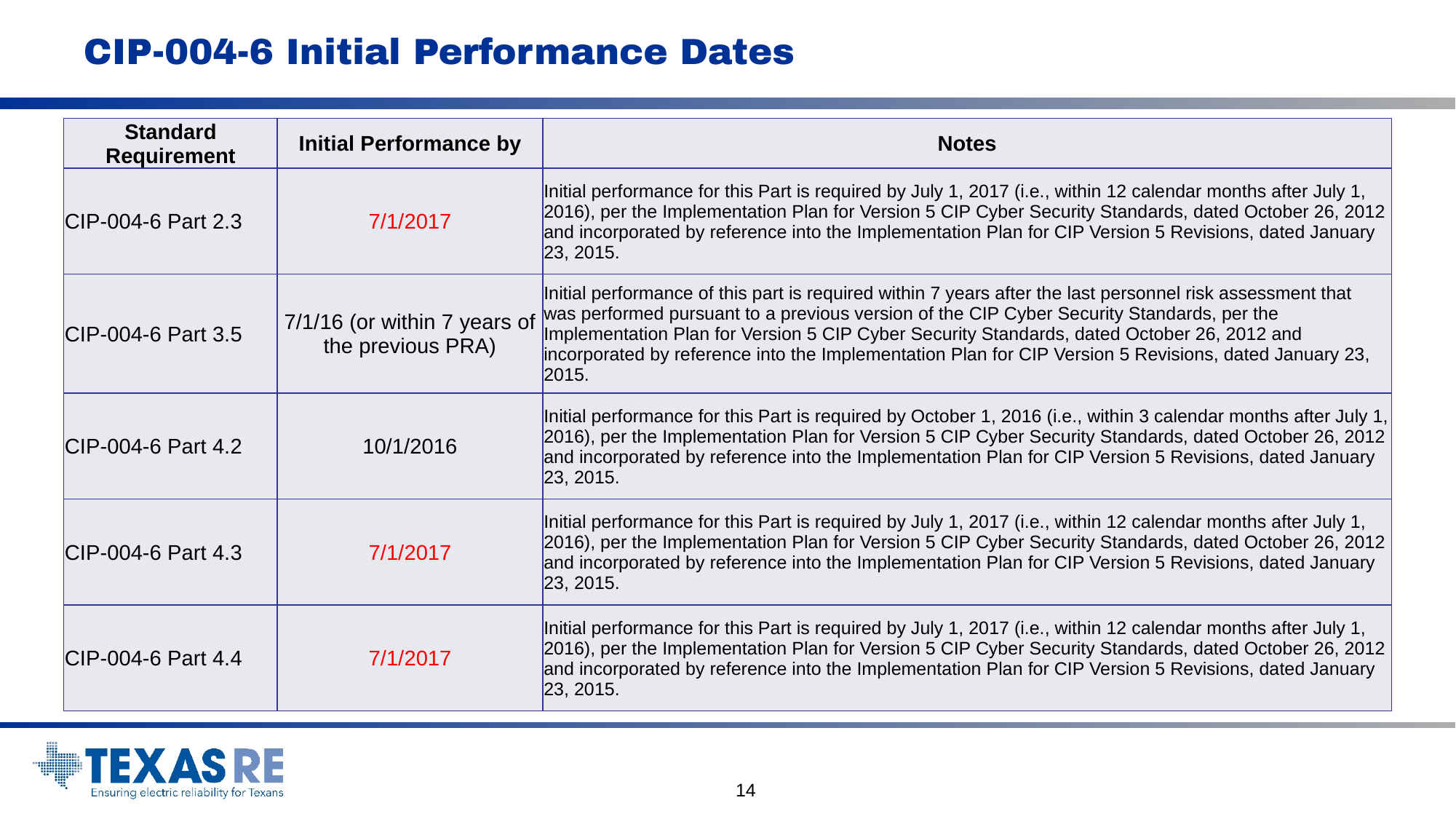

# CIP-004-6 Initial Performance Dates
| Standard Requirement | Initial Performance by | Notes |
| --- | --- | --- |
| CIP-004-6 Part 2.3 | 7/1/2017 | Initial performance for this Part is required by July 1, 2017 (i.e., within 12 calendar months after July 1, 2016), per the Implementation Plan for Version 5 CIP Cyber Security Standards, dated October 26, 2012 and incorporated by reference into the Implementation Plan for CIP Version 5 Revisions, dated January 23, 2015. |
| CIP-004-6 Part 3.5 | 7/1/16 (or within 7 years of the previous PRA) | Initial performance of this part is required within 7 years after the last personnel risk assessment that was performed pursuant to a previous version of the CIP Cyber Security Standards, per the Implementation Plan for Version 5 CIP Cyber Security Standards, dated October 26, 2012 and incorporated by reference into the Implementation Plan for CIP Version 5 Revisions, dated January 23, 2015. |
| CIP-004-6 Part 4.2 | 10/1/2016 | Initial performance for this Part is required by October 1, 2016 (i.e., within 3 calendar months after July 1, 2016), per the Implementation Plan for Version 5 CIP Cyber Security Standards, dated October 26, 2012 and incorporated by reference into the Implementation Plan for CIP Version 5 Revisions, dated January 23, 2015. |
| CIP-004-6 Part 4.3 | 7/1/2017 | Initial performance for this Part is required by July 1, 2017 (i.e., within 12 calendar months after July 1, 2016), per the Implementation Plan for Version 5 CIP Cyber Security Standards, dated October 26, 2012 and incorporated by reference into the Implementation Plan for CIP Version 5 Revisions, dated January 23, 2015. |
| CIP-004-6 Part 4.4 | 7/1/2017 | Initial performance for this Part is required by July 1, 2017 (i.e., within 12 calendar months after July 1, 2016), per the Implementation Plan for Version 5 CIP Cyber Security Standards, dated October 26, 2012 and incorporated by reference into the Implementation Plan for CIP Version 5 Revisions, dated January 23, 2015. |